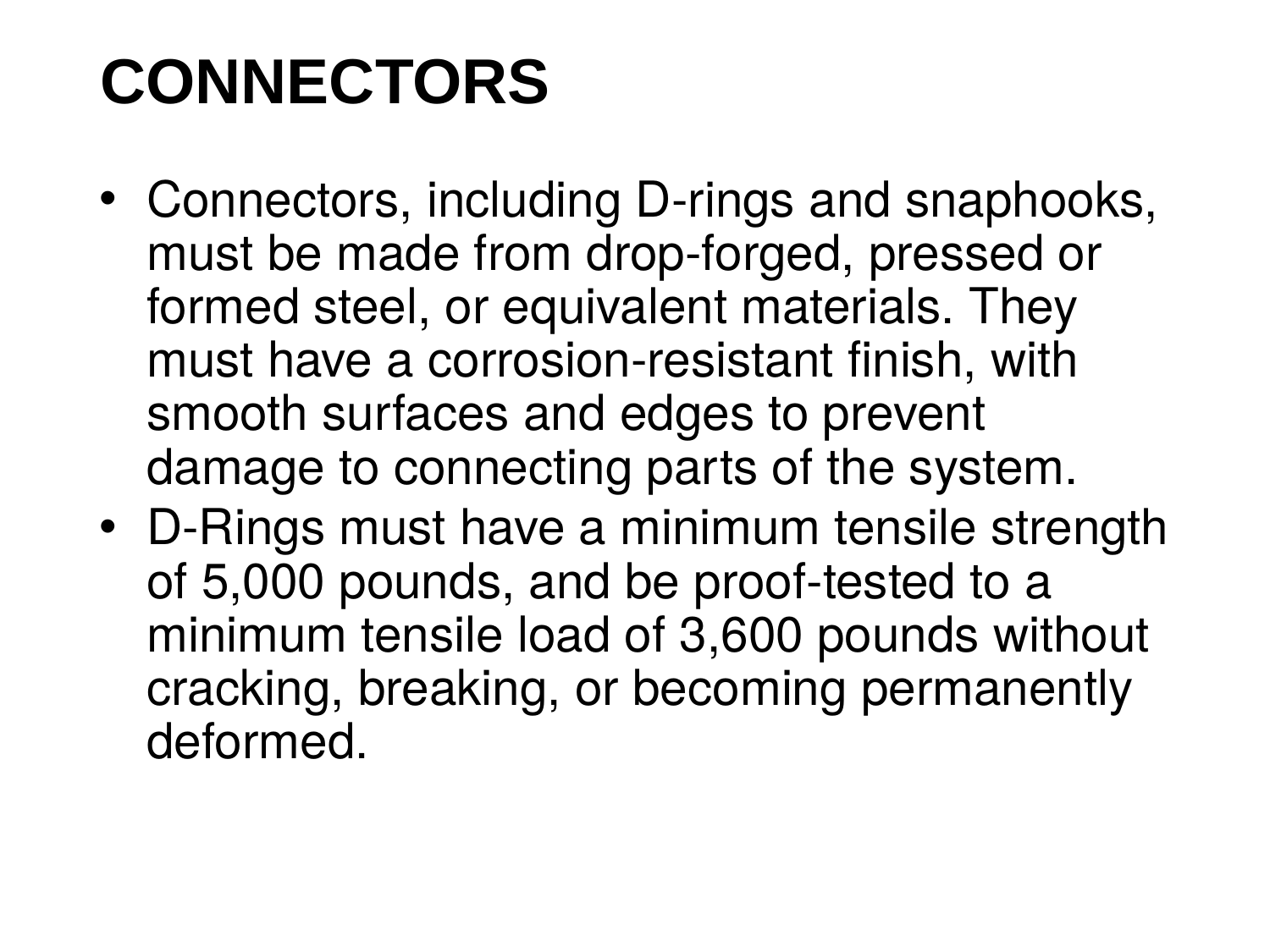

# Connectors
Connectors, including D-rings and snaphooks, must be made from drop-forged, pressed or formed steel, or equivalent materials. They must have a corrosion-resistant finish, with smooth surfaces and edges to prevent damage to connecting parts of the system.
D-Rings must have a minimum tensile strength of 5,000 pounds, and be proof-tested to a minimum tensile load of 3,600 pounds without cracking, breaking, or becoming permanently deformed.
112